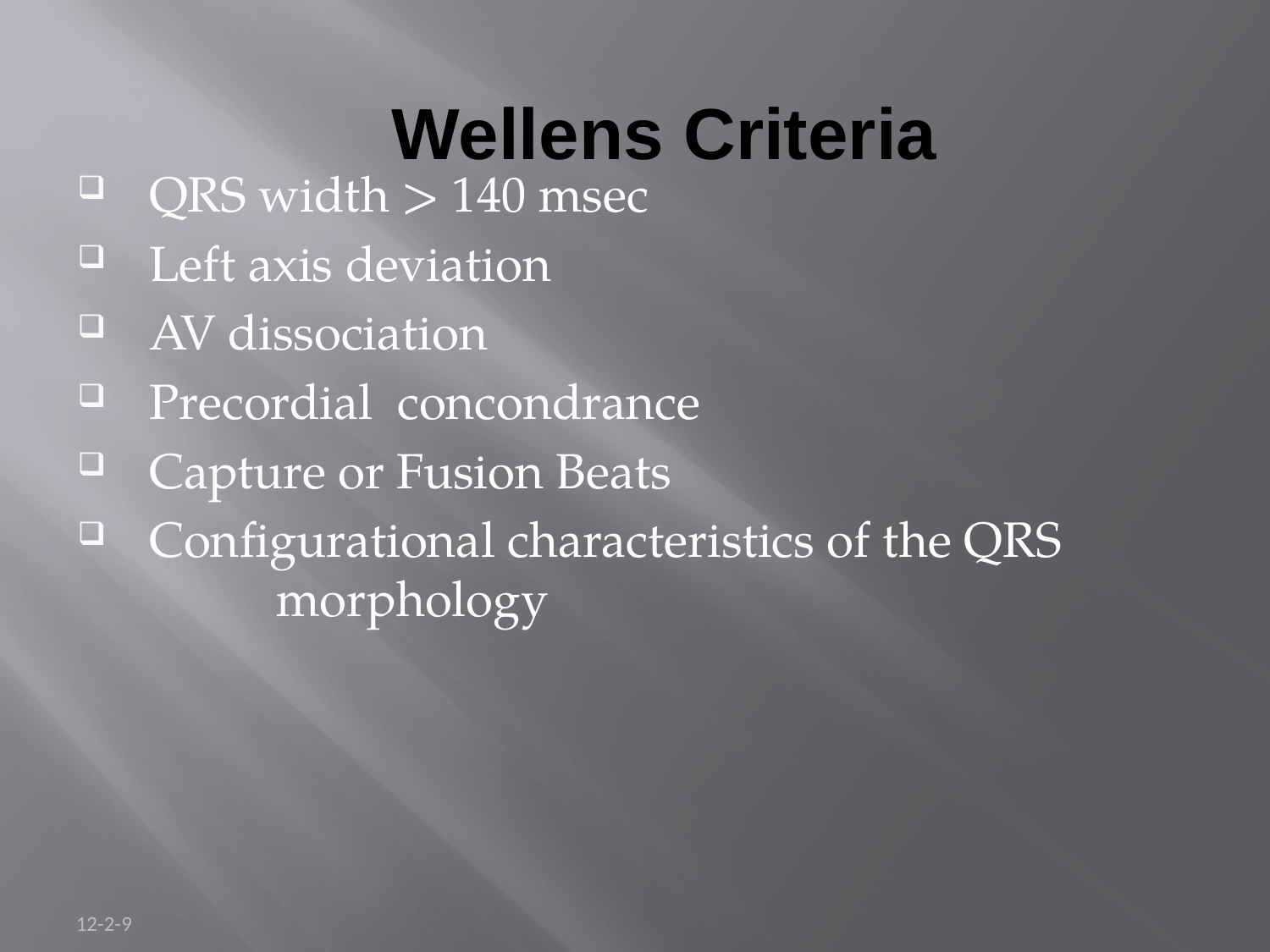

# Wellens Criteria
QRS width > 140 msec
Left axis deviation
AV dissociation
Precordial  concondrance
Capture or Fusion Beats
Configurational characteristics of the QRS 		morphology
12-2-9